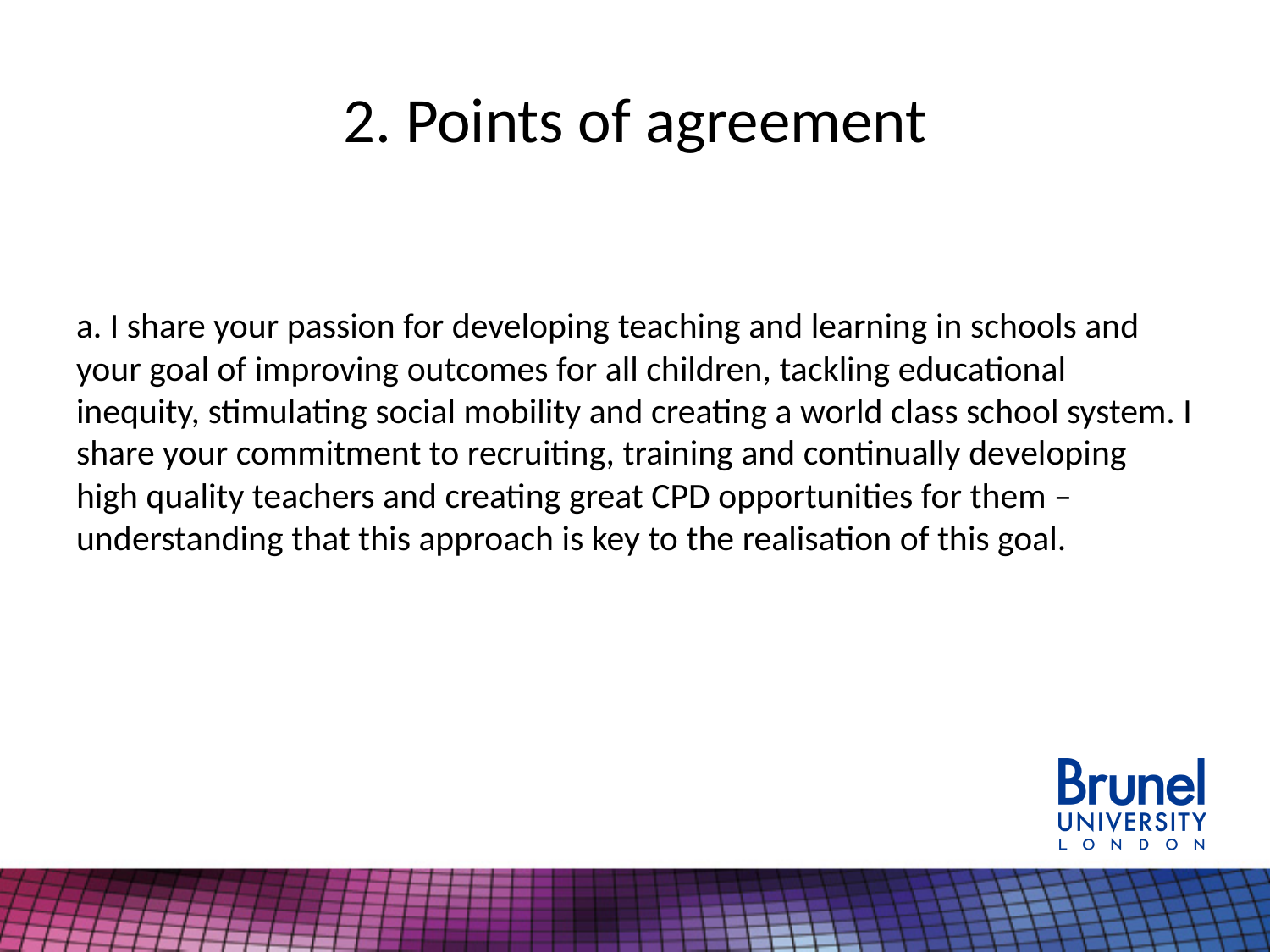

# 2. Points of agreement

a. I share your passion for developing teaching and learning in schools and your goal of improving outcomes for all children, tackling educational inequity, stimulating social mobility and creating a world class school system. I share your commitment to recruiting, training and continually developing high quality teachers and creating great CPD opportunities for them – understanding that this approach is key to the realisation of this goal.